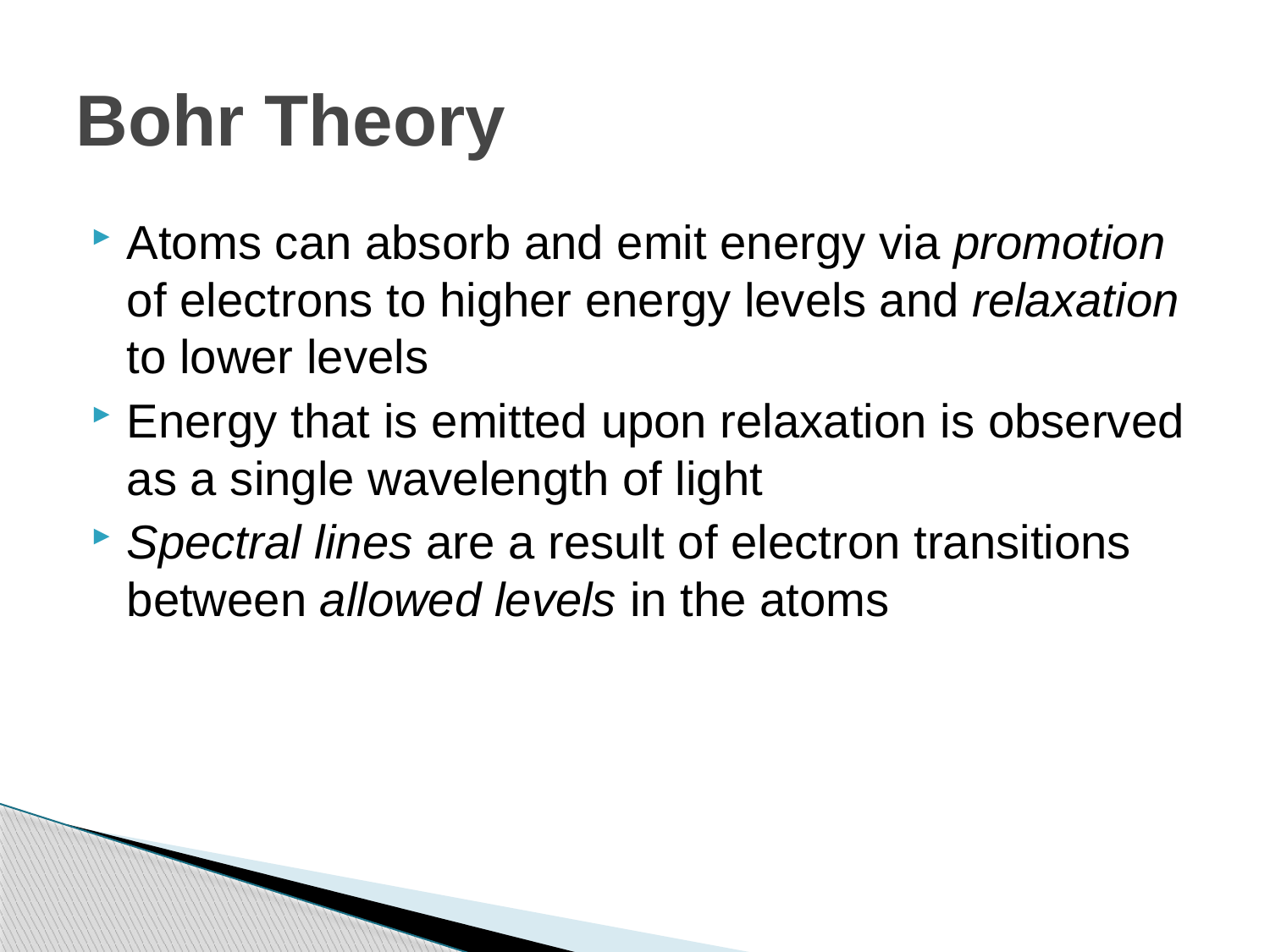

# Bohr Theory
Atoms can absorb and emit energy via promotion of electrons to higher energy levels and relaxation to lower levels
Energy that is emitted upon relaxation is observed as a single wavelength of light
Spectral lines are a result of electron transitions between allowed levels in the atoms